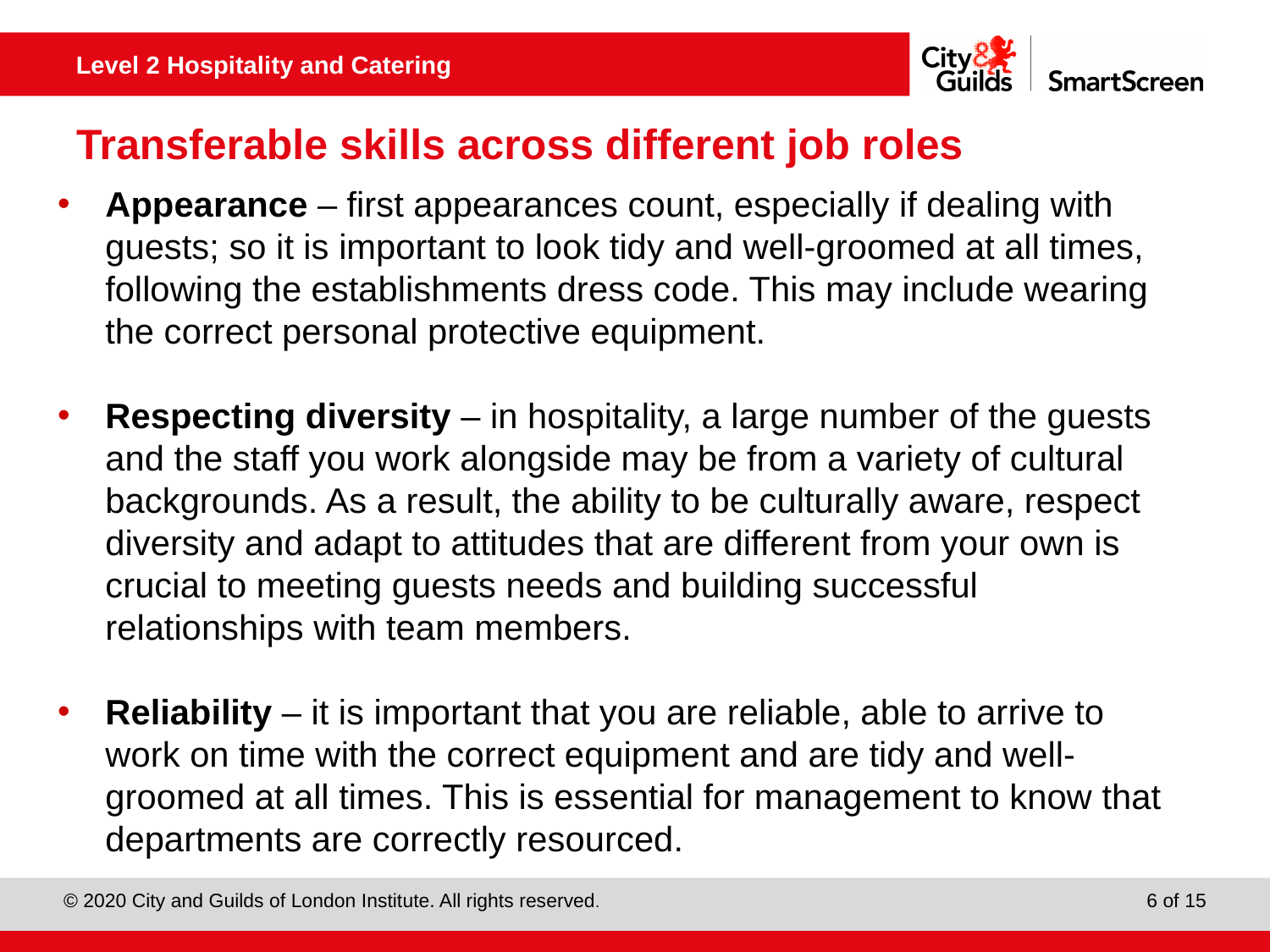

# Transferable skills across different job roles
Appearance – first appearances count, especially if dealing with guests; so it is important to look tidy and well-groomed at all times, following the establishments dress code. This may include wearing the correct personal protective equipment.

Respecting diversity – in hospitality, a large number of the guests and the staff you work alongside may be from a variety of cultural backgrounds. As a result, the ability to be culturally aware, respect diversity and adapt to attitudes that are different from your own is crucial to meeting guests needs and building successful relationships with team members.

Reliability – it is important that you are reliable, able to arrive to work on time with the correct equipment and are tidy and well-groomed at all times. This is essential for management to know that departments are correctly resourced.